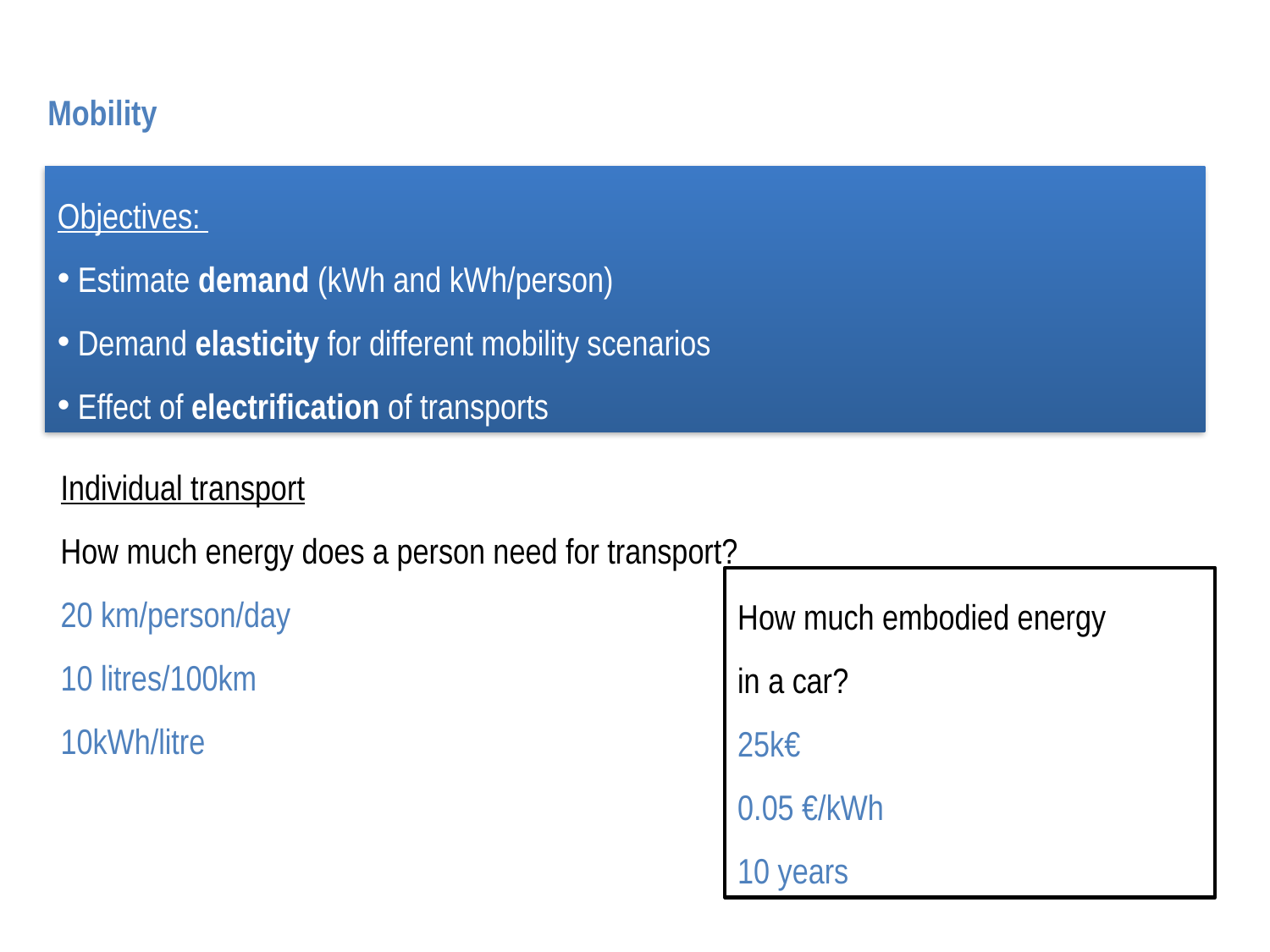

Mobility
Objectives:
 Estimate demand (kWh and kWh/person)
 Demand elasticity for different mobility scenarios
 Effect of electrification of transports
Individual transport
How much energy does a person need for transport?
20 km/person/day
10 litres/100km
10kWh/litre
How much embodied energy
in a car?
25k€
0.05 €/kWh
10 years